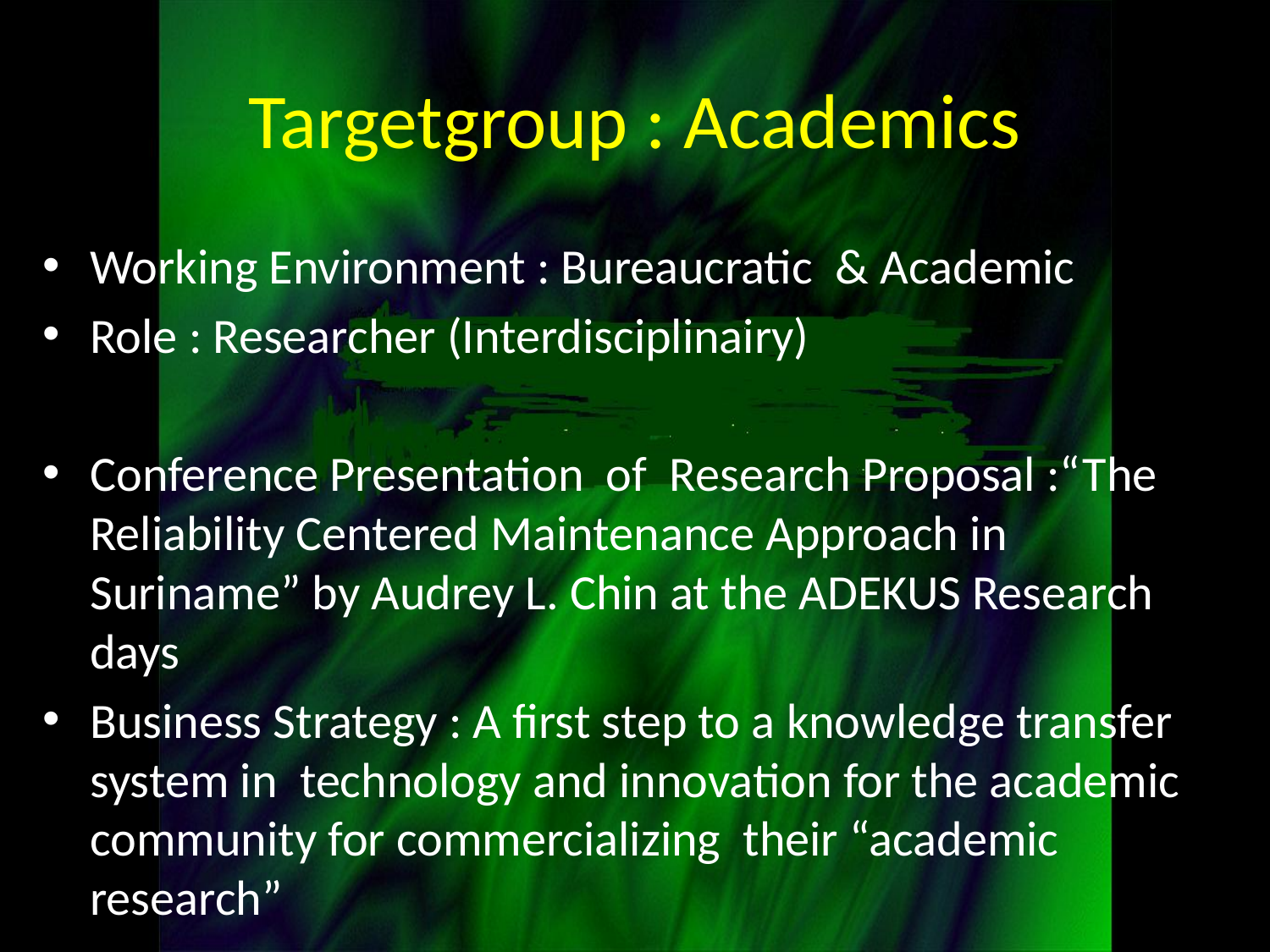

# Targetgroup : Academics
Working Environment : Bureaucratic  & Academic
Role : Researcher (Interdisciplinairy)

Conference Presentation  of  Research Proposal :“The Reliability Centered Maintenance Approach in Suriname” by Audrey L. Chin at the ADEKUS Research days
Business Strategy : A first step to a knowledge transfer system in  technology and innovation for the academic community for commercializing  their “academic research”